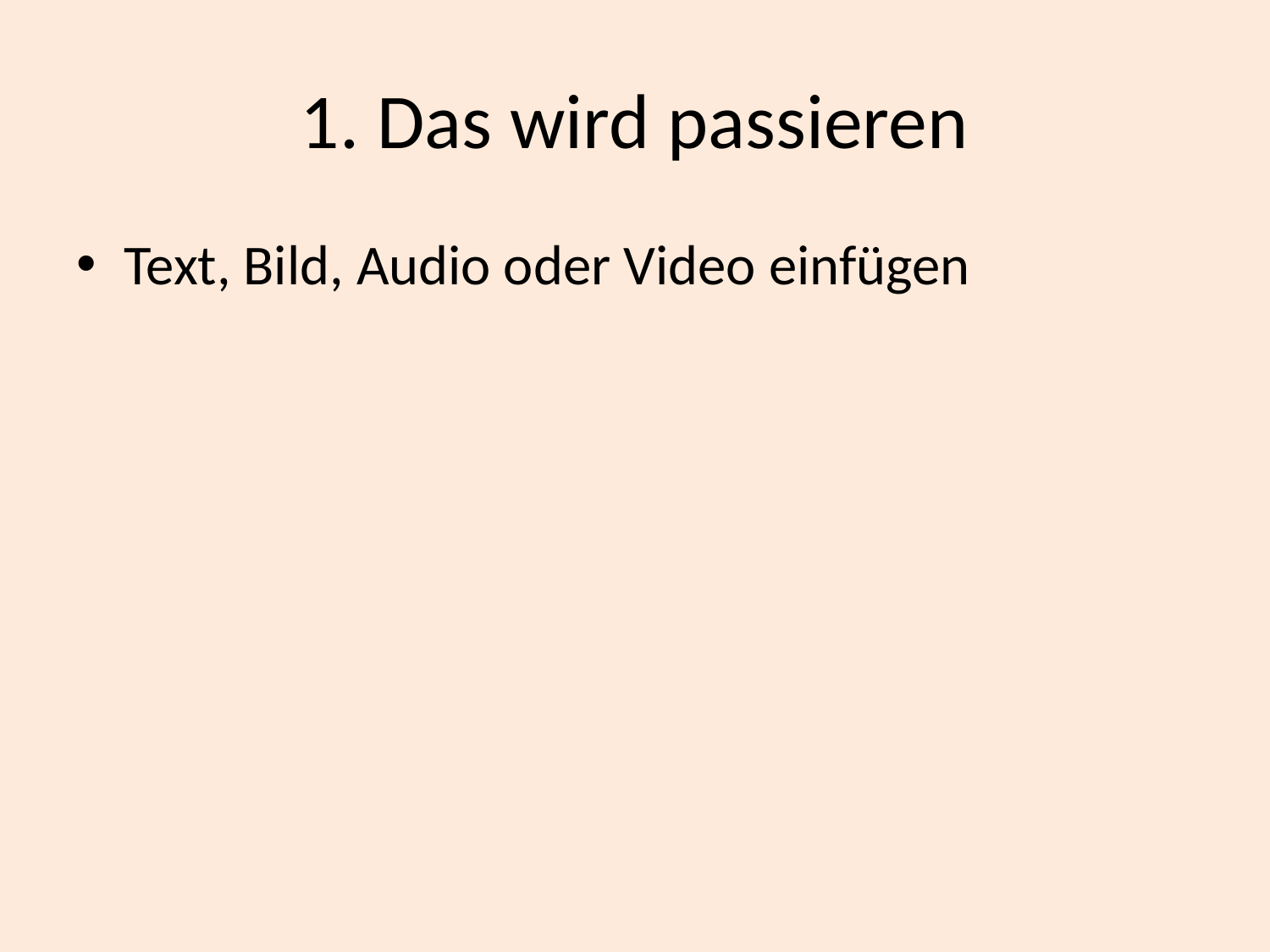

# 1. Das wird passieren
Text, Bild, Audio oder Video einfügen